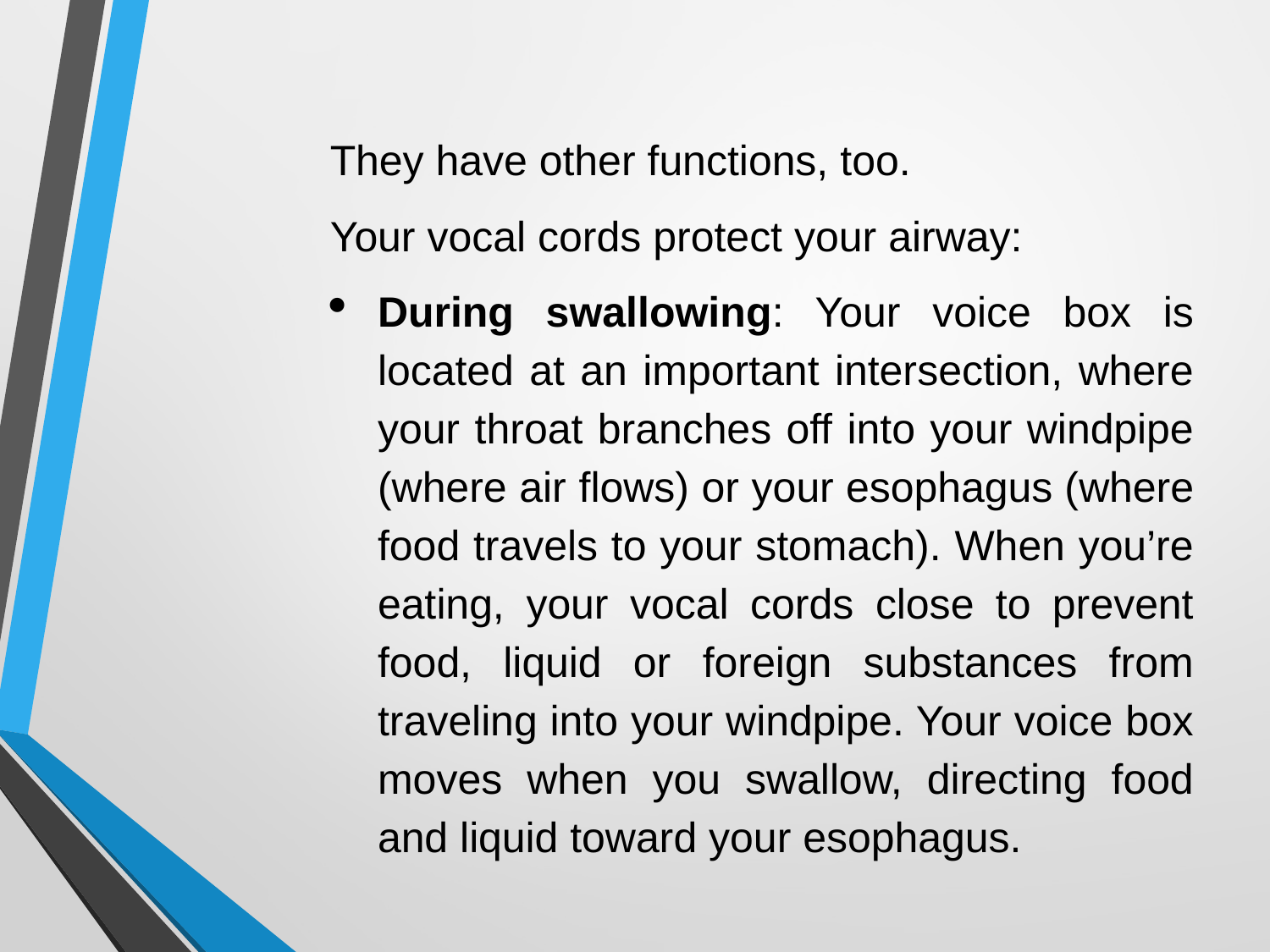

They have other functions, too.
Your vocal cords protect your airway:
During swallowing: Your voice box is located at an important intersection, where your throat branches off into your windpipe (where air flows) or your esophagus (where food travels to your stomach). When you’re eating, your vocal cords close to prevent food, liquid or foreign substances from traveling into your windpipe. Your voice box moves when you swallow, directing food and liquid toward your esophagus.